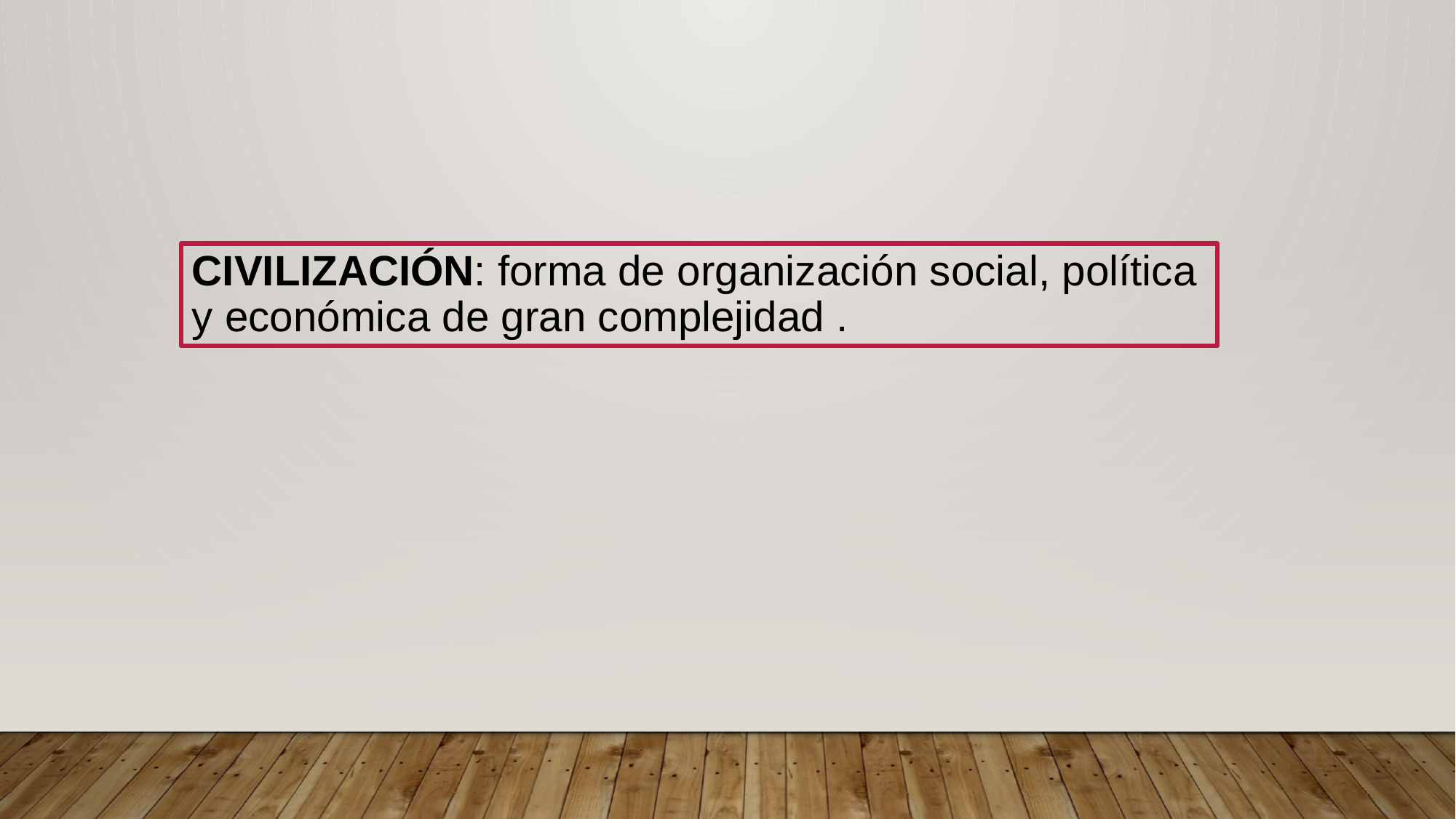

CIVILIZACIÓN: forma de organización social, política y económica de gran complejidad .